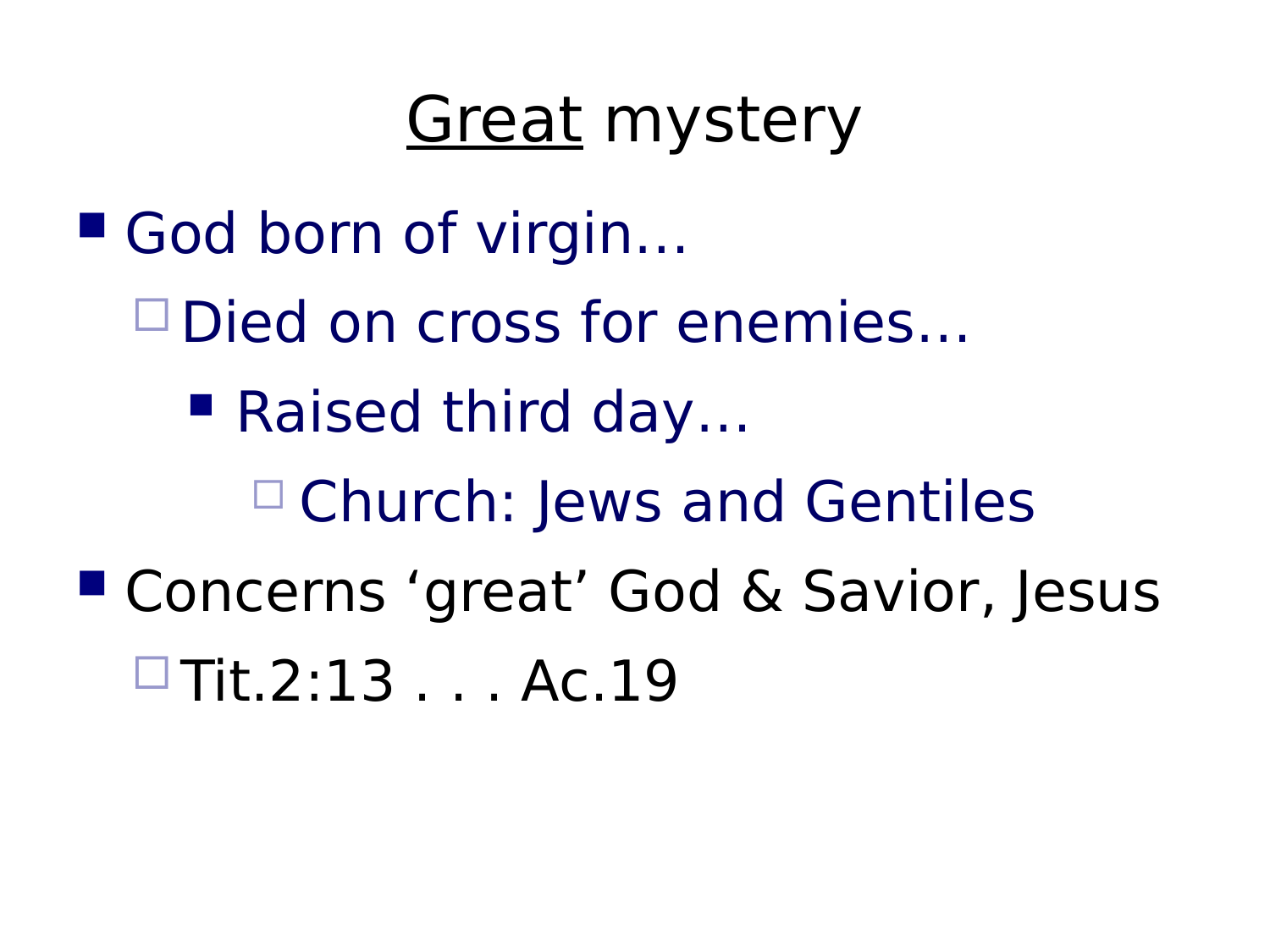

# Great mystery
God born of virgin…
Died on cross for enemies…
Raised third day…
Church: Jews and Gentiles
Concerns ‘great’ God & Savior, Jesus
Tit.2:13 . . . Ac.19